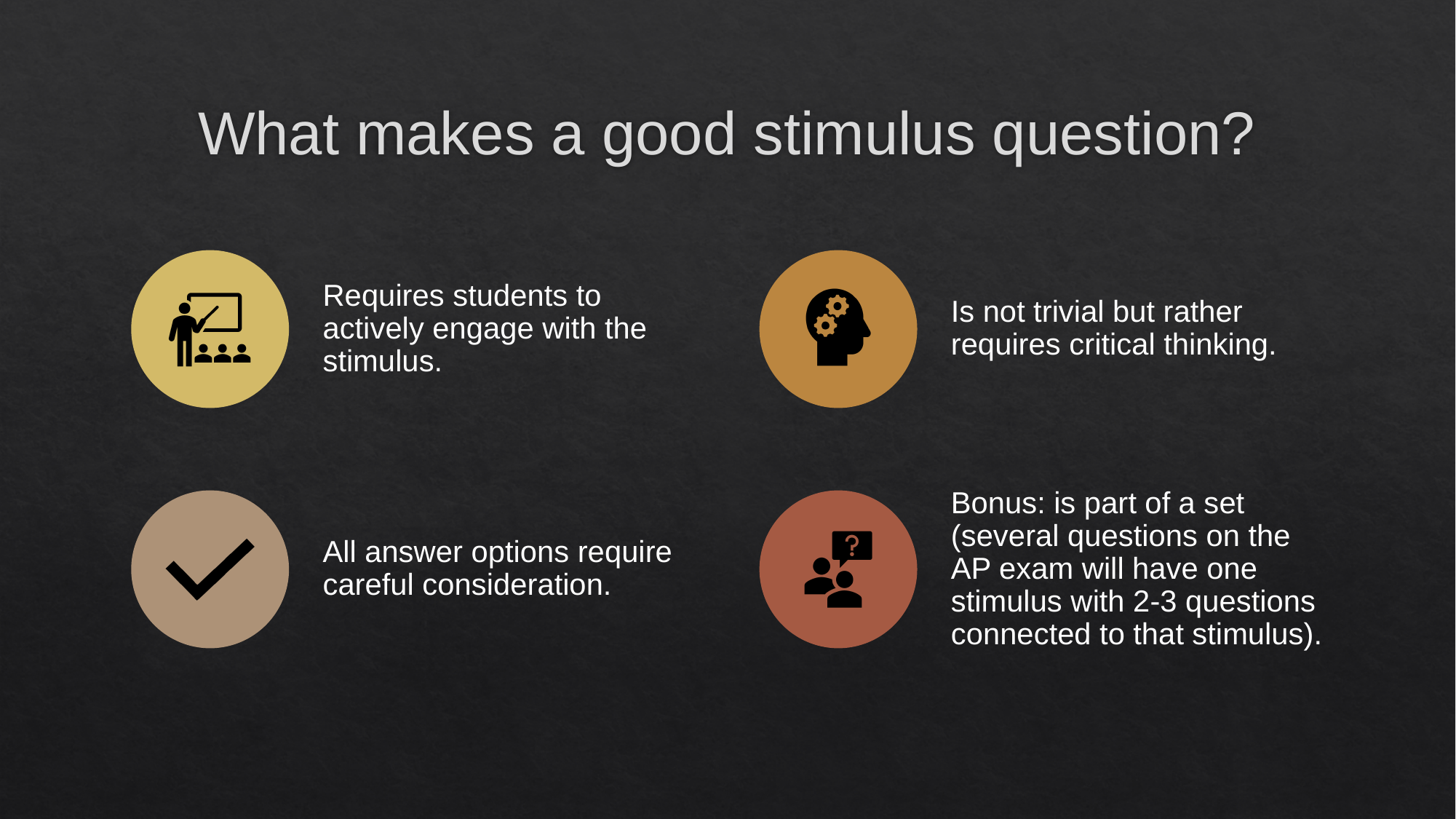

# What makes a good stimulus question?
Requires students to actively engage with the stimulus.
Is not trivial but rather requires critical thinking.
All answer options require careful consideration.
Bonus: is part of a set (several questions on the AP exam will have one stimulus with 2-3 questions connected to that stimulus).